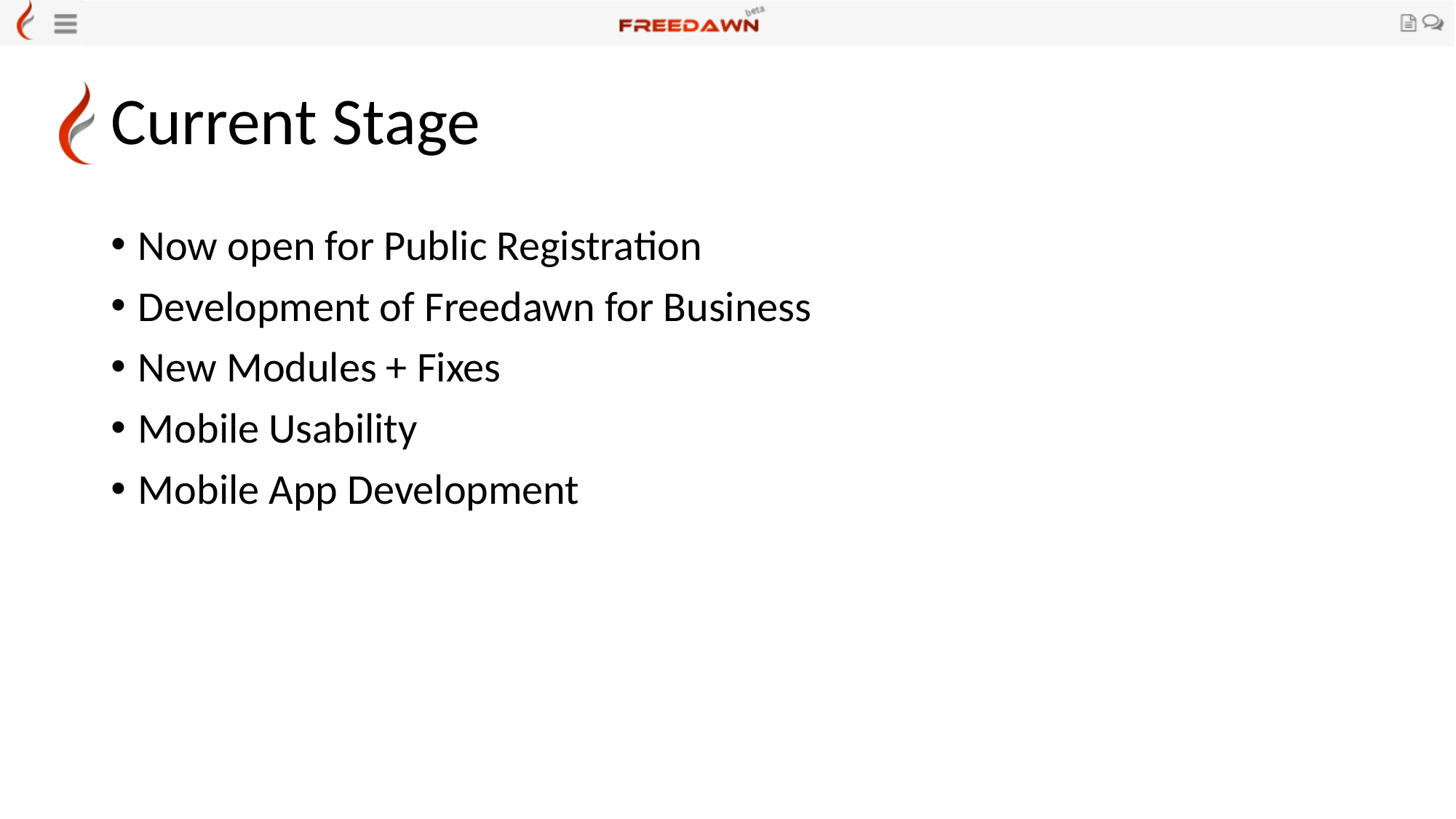

# Current Stage
Now open for Public Registration
Development of Freedawn for Business
New Modules + Fixes
Mobile Usability
Mobile App Development